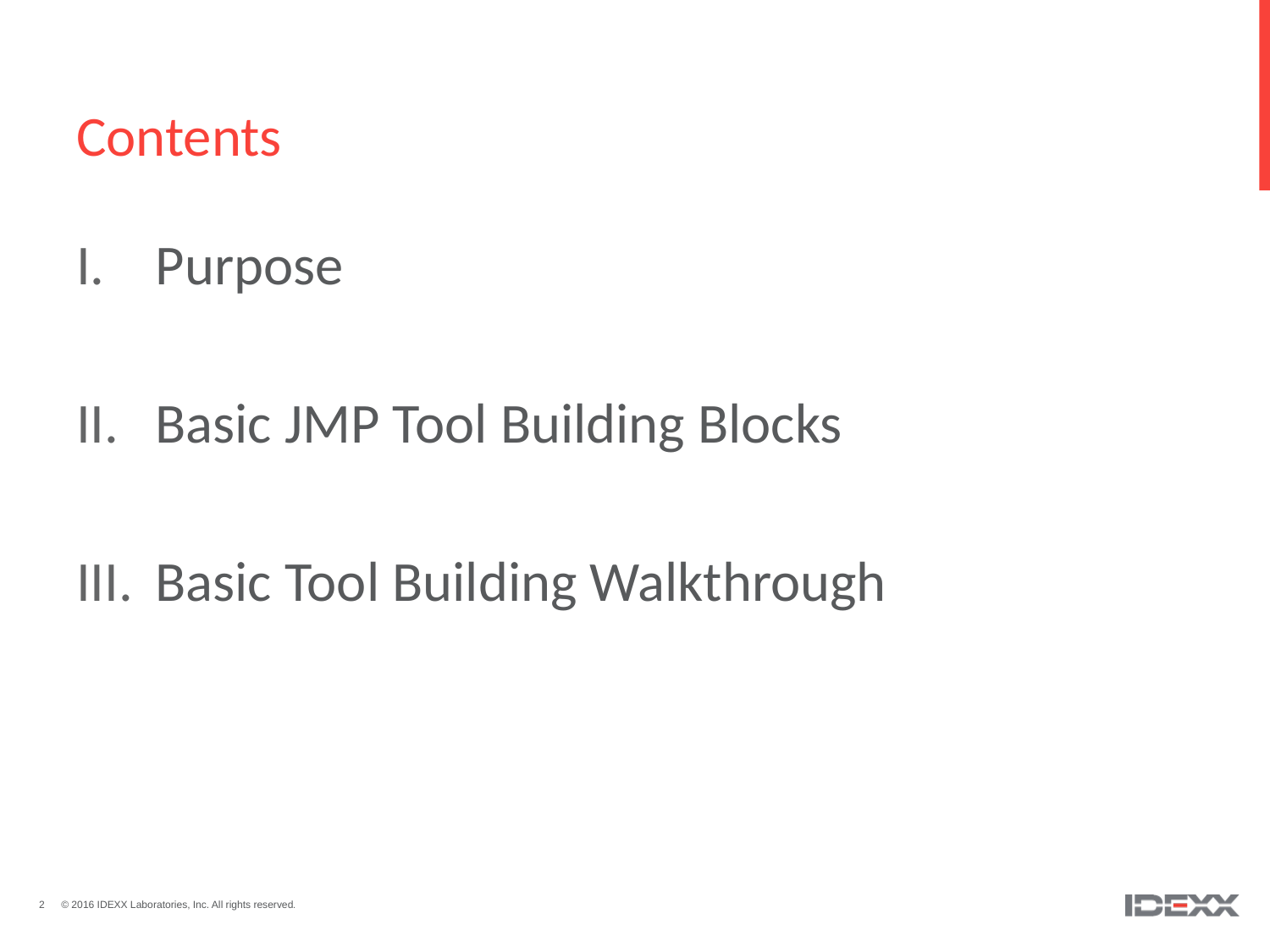

# Contents
Purpose

Basic JMP Tool Building Blocks

Basic Tool Building Walkthrough